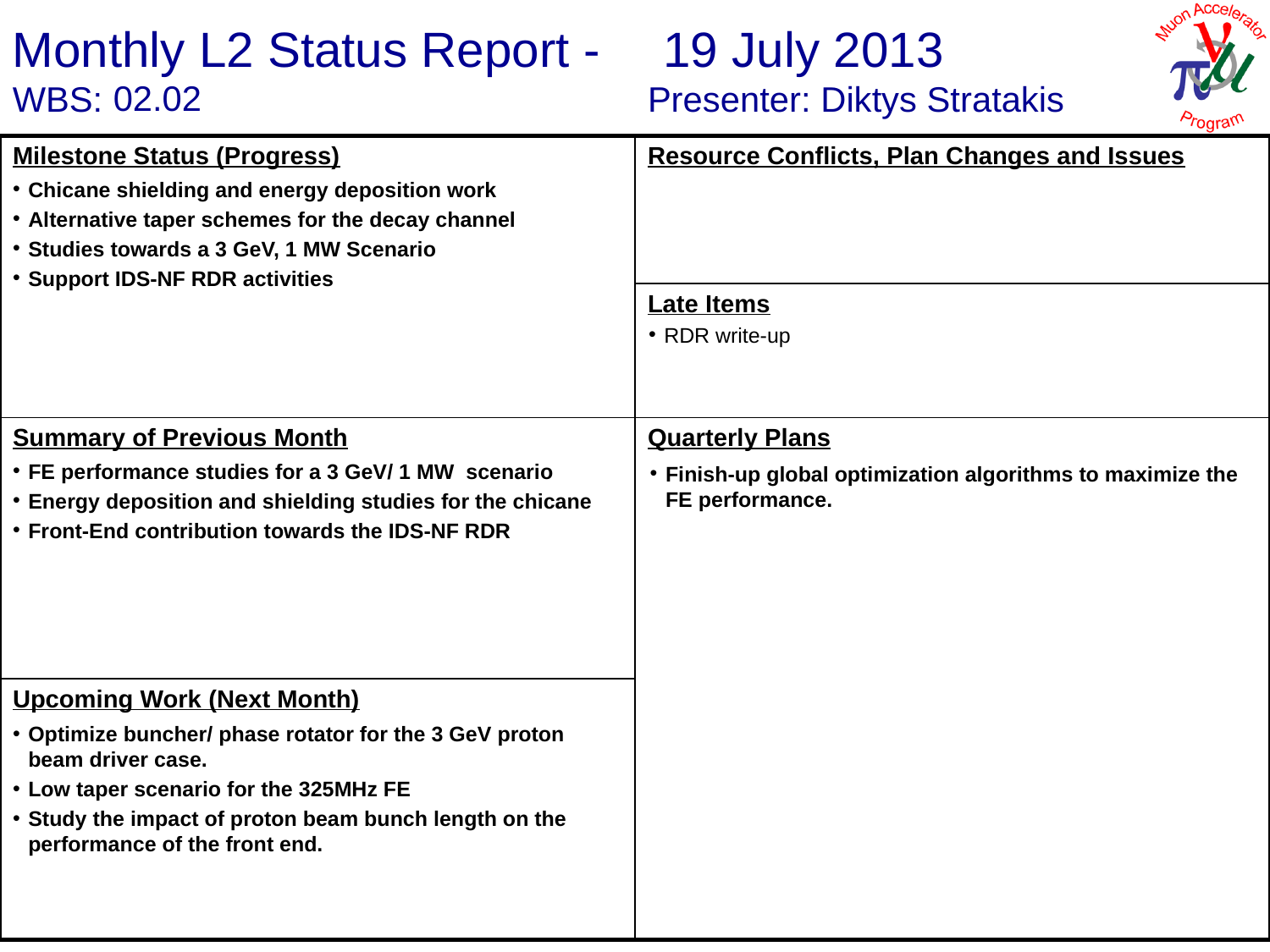

19 July 2013
Diktys Stratakis
02.02
Chicane shielding and energy deposition work
Alternative taper schemes for the decay channel
Studies towards a 3 GeV, 1 MW Scenario
Support IDS-NF RDR activities

RDR write-up
FE performance studies for a 3 GeV/ 1 MW  scenario
Energy deposition and shielding studies for the chicane
Front-End contribution towards the IDS-NF RDR
Finish-up global optimization algorithms to maximize the FE performance.
Optimize buncher/ phase rotator for the 3 GeV proton beam driver case.
Low taper scenario for the 325MHz FE
Study the impact of proton beam bunch length on the performance of the front end.